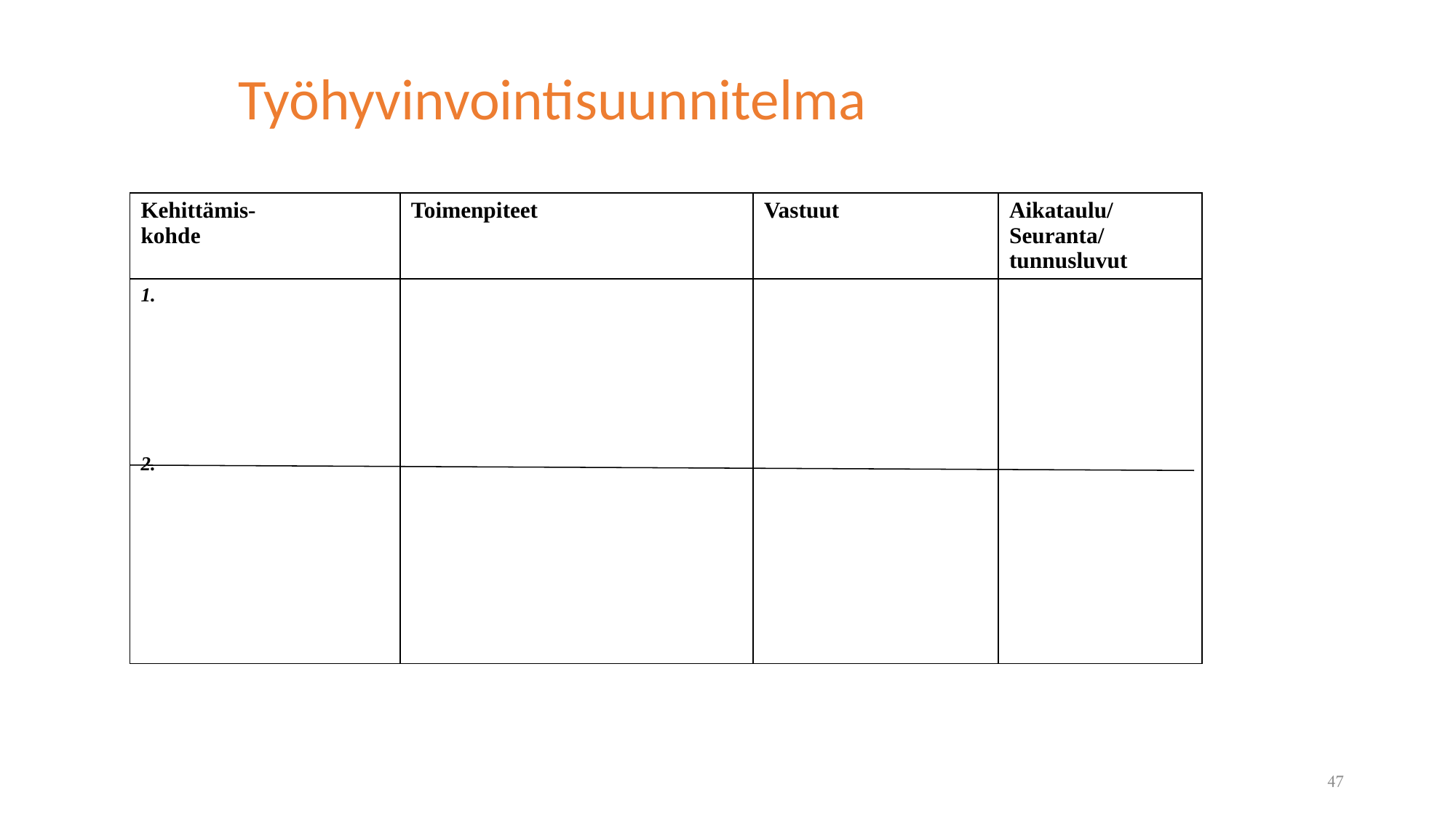

Työhyvinvointisuunnitelma
| Kehittämis- kohde | Toimenpiteet | Vastuut | Aikataulu/ Seuranta/ tunnusluvut |
| --- | --- | --- | --- |
| 1. 2. |  |  |  |

47